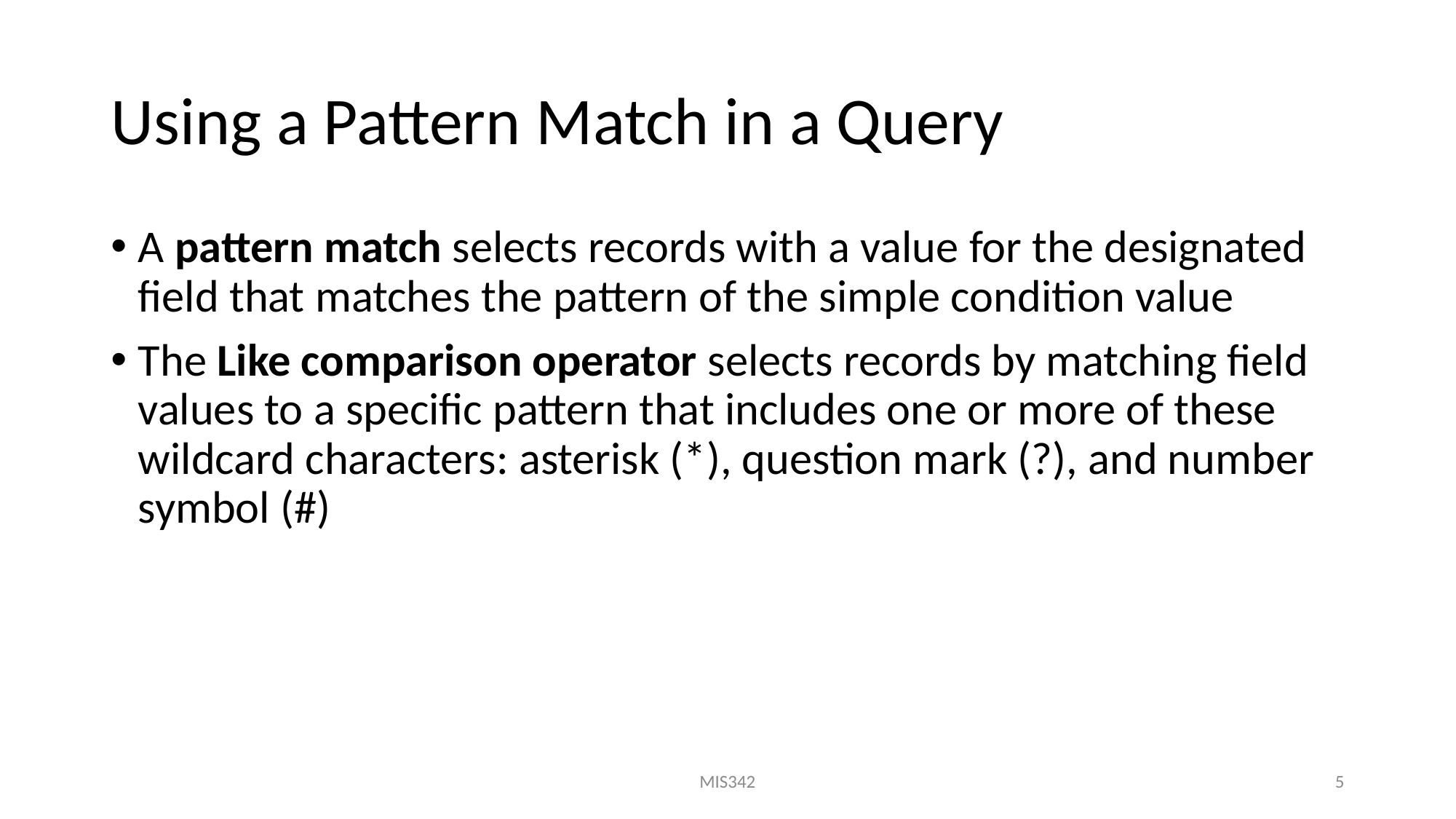

# Using a Pattern Match in a Query
A pattern match selects records with a value for the designated field that matches the pattern of the simple condition value
The Like comparison operator selects records by matching field values to a specific pattern that includes one or more of these wildcard characters: asterisk (*), question mark (?), and number symbol (#)
MIS342
5